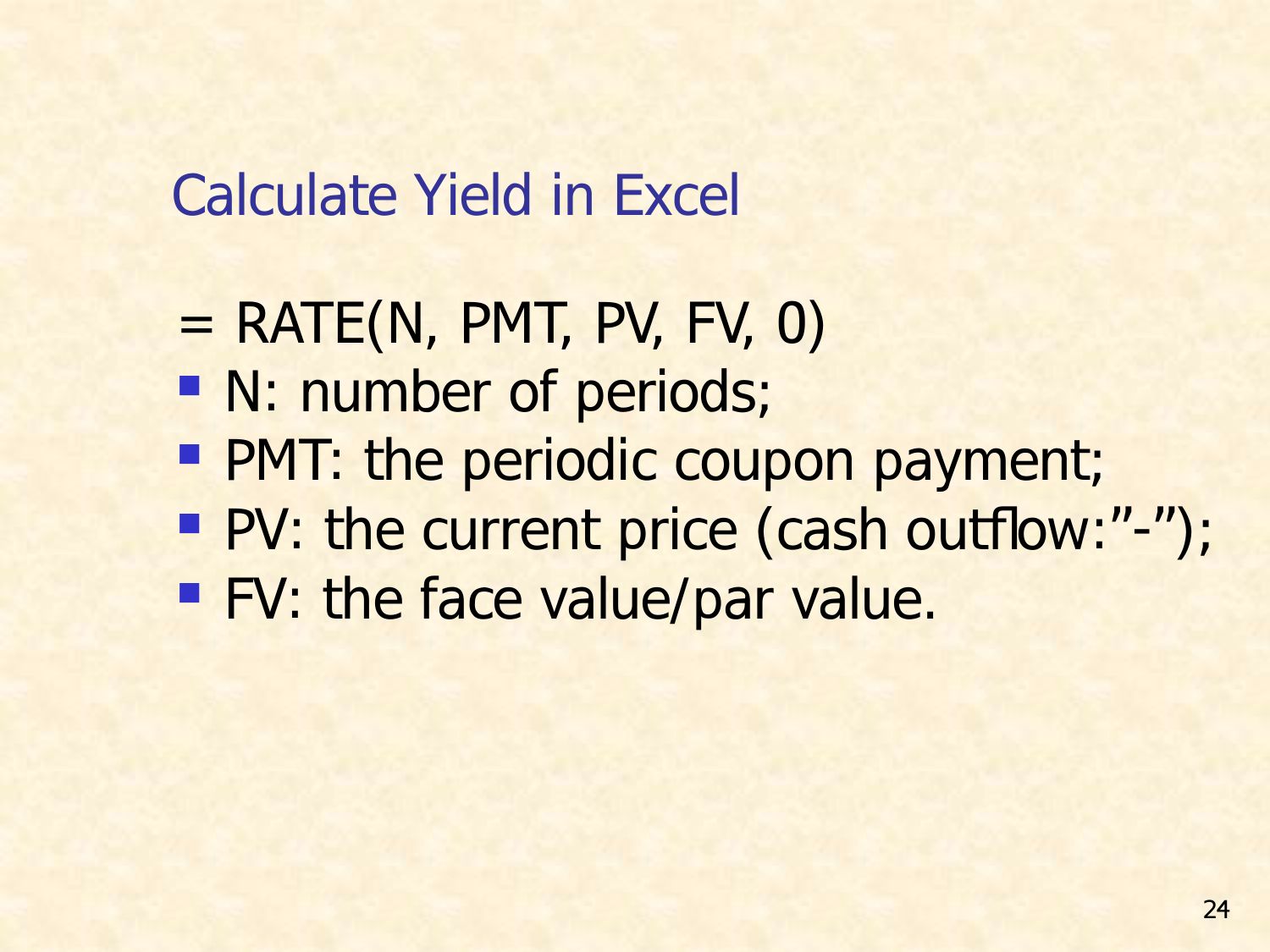

# Calculate Yield in Excel
= RATE(N, PMT, PV, FV, 0)
N: number of periods;
PMT: the periodic coupon payment;
PV: the current price (cash outflow:”-”);
FV: the face value/par value.

24